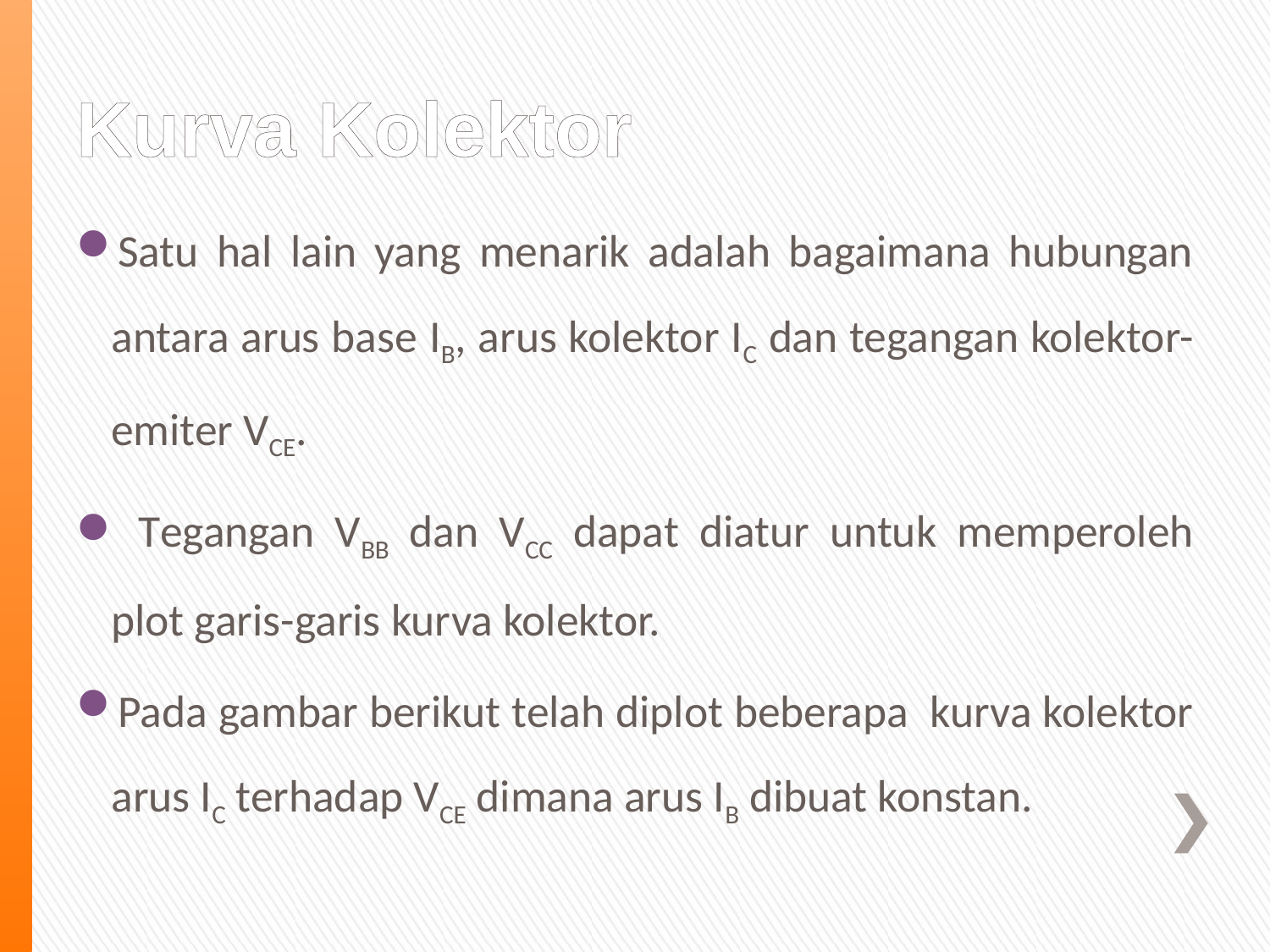

# Kurva Kolektor
Satu hal lain yang menarik adalah bagaimana hubungan antara arus base IB, arus kolektor IC dan tegangan kolektor-emiter VCE.
 Tegangan VBB dan VCC dapat diatur untuk memperoleh plot garis-garis kurva kolektor.
Pada gambar berikut telah diplot beberapa  kurva kolektor arus IC terhadap VCE dimana arus IB dibuat konstan.